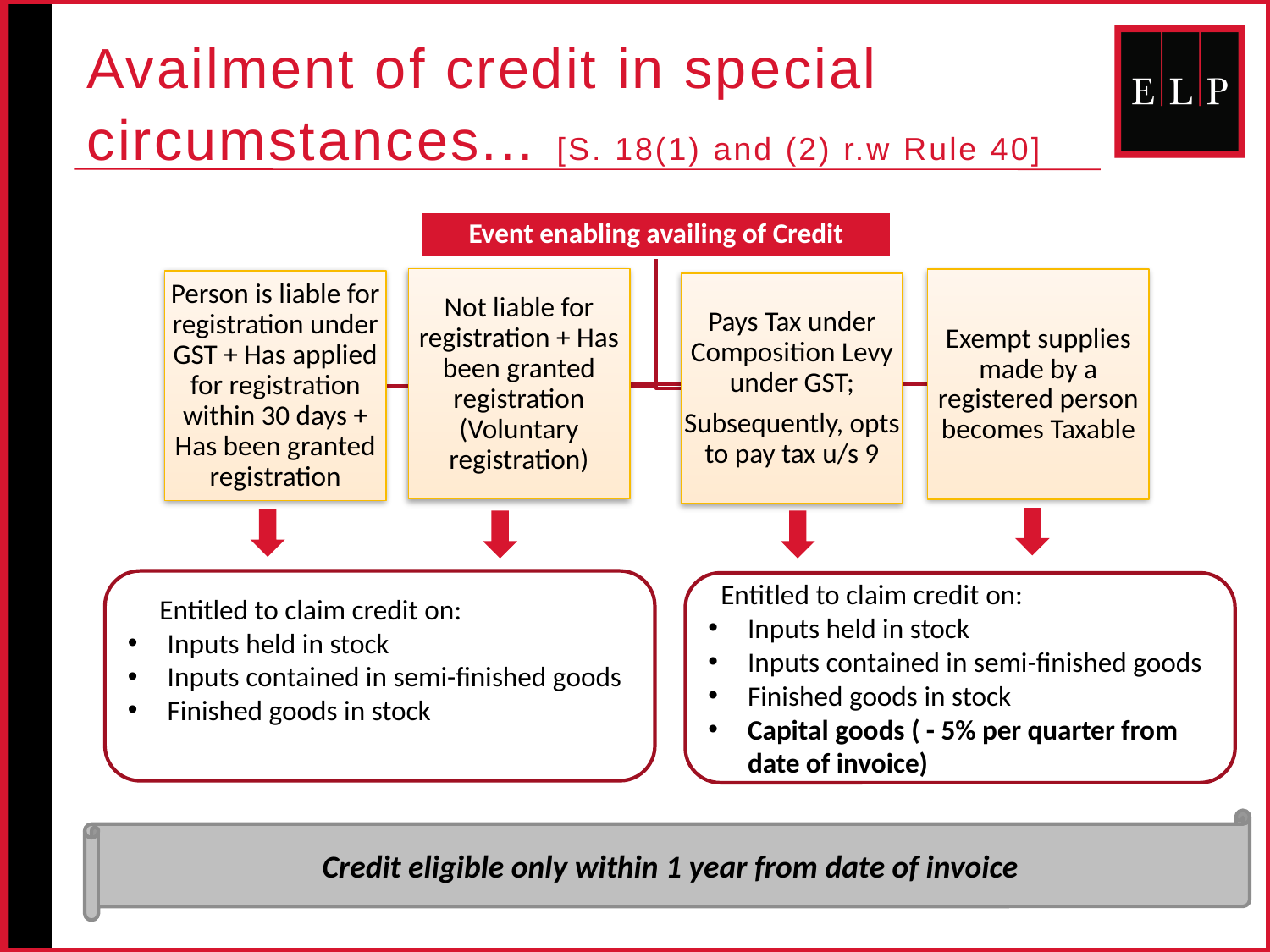

# Availment of credit in special circumstances... [S. 18(1) and (2) r.w Rule 40]
Event enabling availing of Credit
Not liable for registration + Has been granted registration (Voluntary registration)
Pays Tax under Composition Levy under GST;
Subsequently, opts to pay tax u/s 9
Person is liable for registration under GST + Has applied for registration within 30 days + Has been granted registration
Exempt supplies made by a registered person becomes Taxable

     Entitled to claim credit on:
Inputs held in stock
Inputs contained in semi-finished goods
Finished goods in stock

  Entitled to claim credit on:
Inputs held in stock
Inputs contained in semi-finished goods
Finished goods in stock
Capital goods ( - 5% per quarter from date of invoice)

Credit eligible only within 1 year from date of invoice